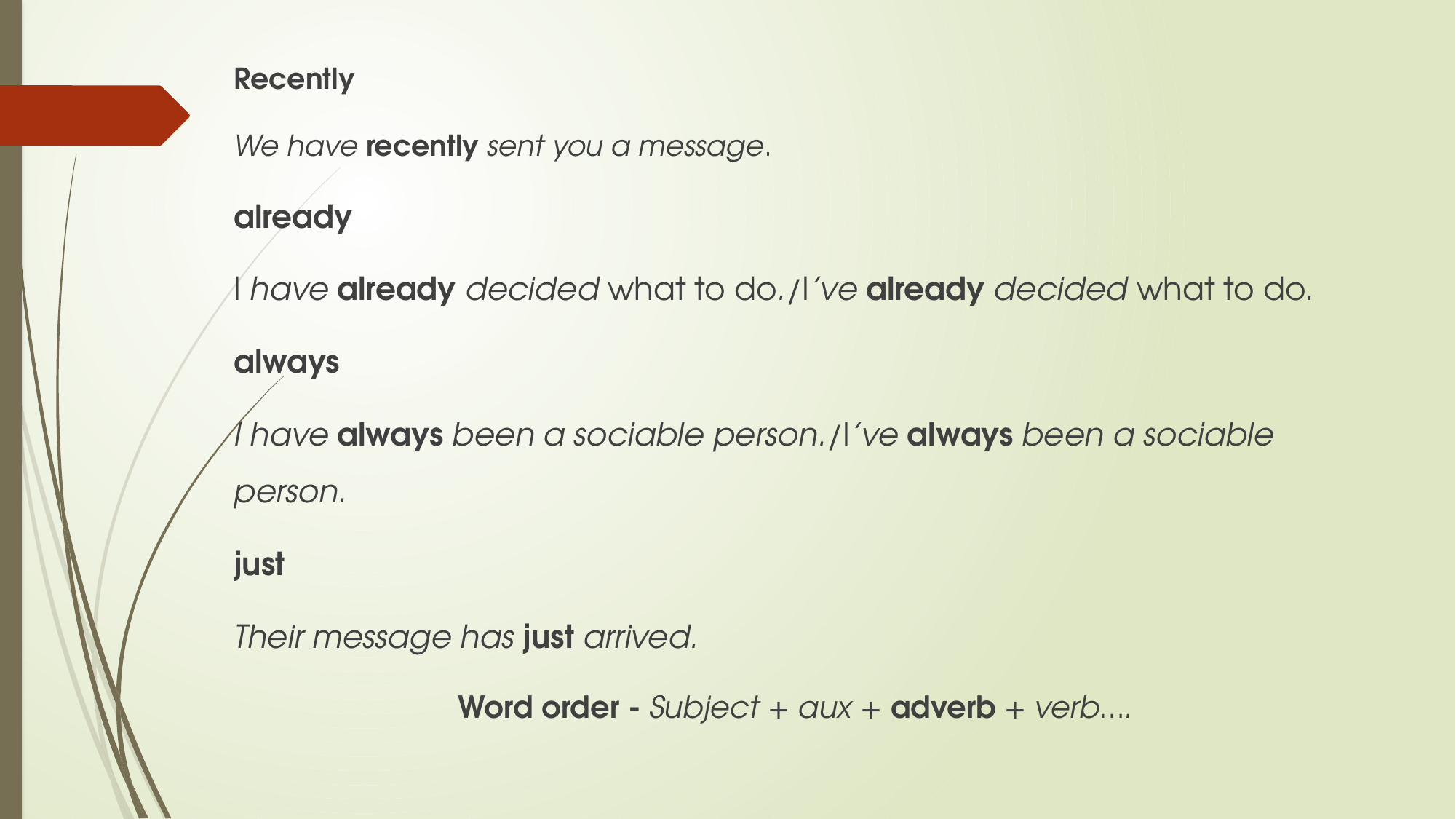

Recently
We have recently sent you a message.
already
I have already decided what to do./I’ve already decided what to do.
always
I have always been a sociable person./I’ve always been a sociable person.
just
Their message has just arrived.
Word order - Subject + aux + adverb + verb….